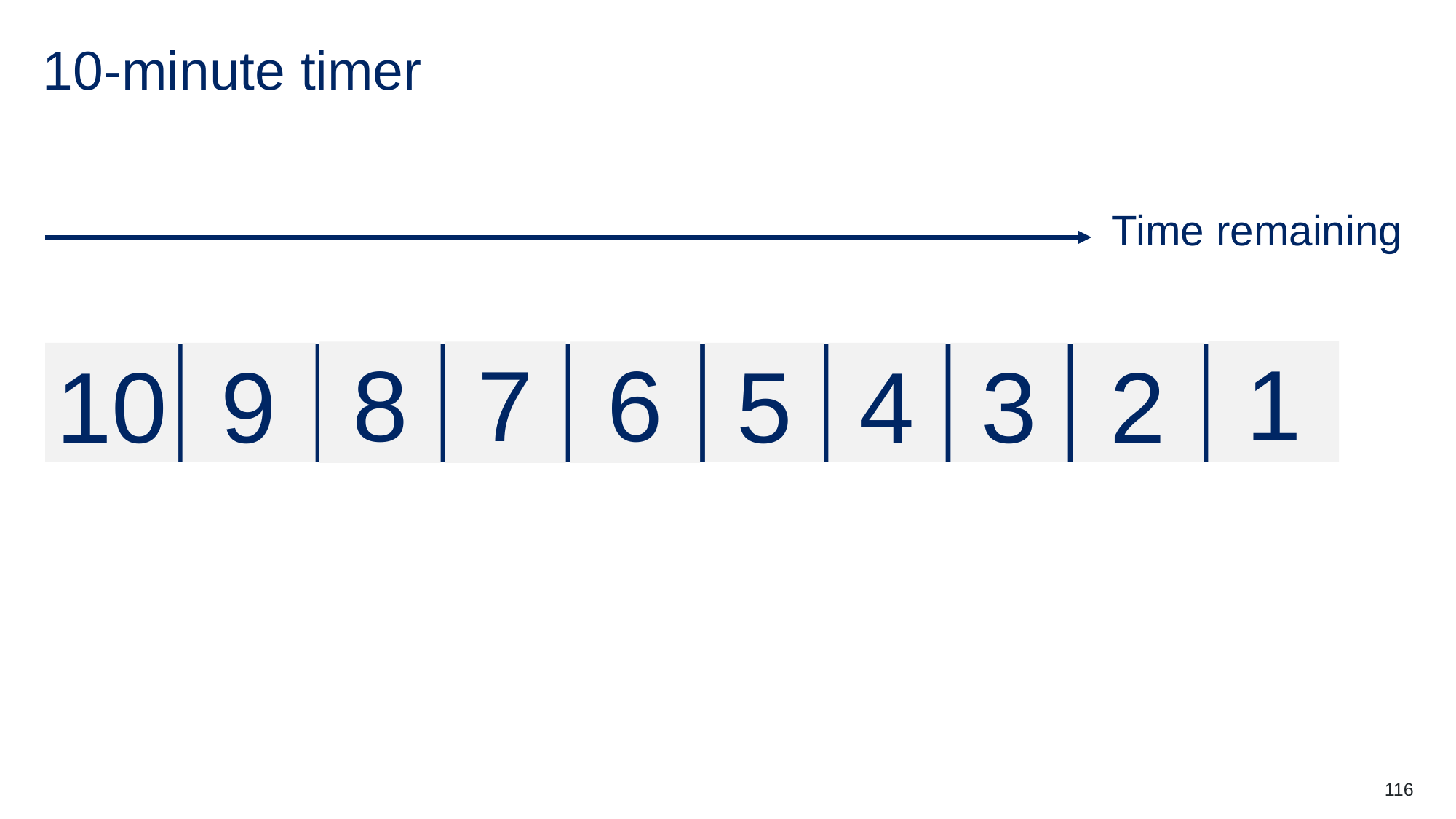

# 10-minute timer
Time remaining
1
8
7
6
10
9
5
4
3
2

Time
is up
116